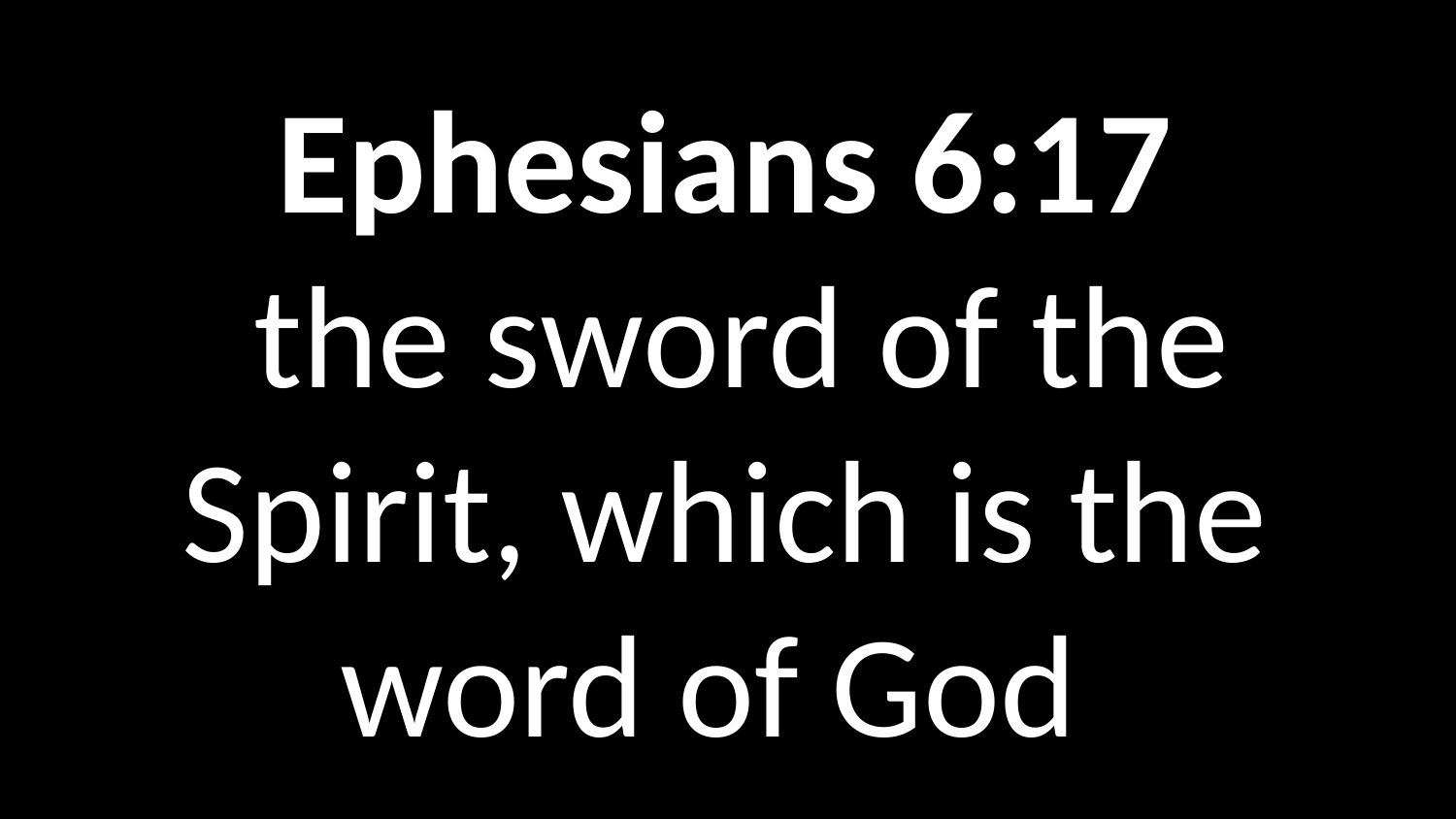

Ephesians 6:17
 the sword of the Spirit, which is the word of God